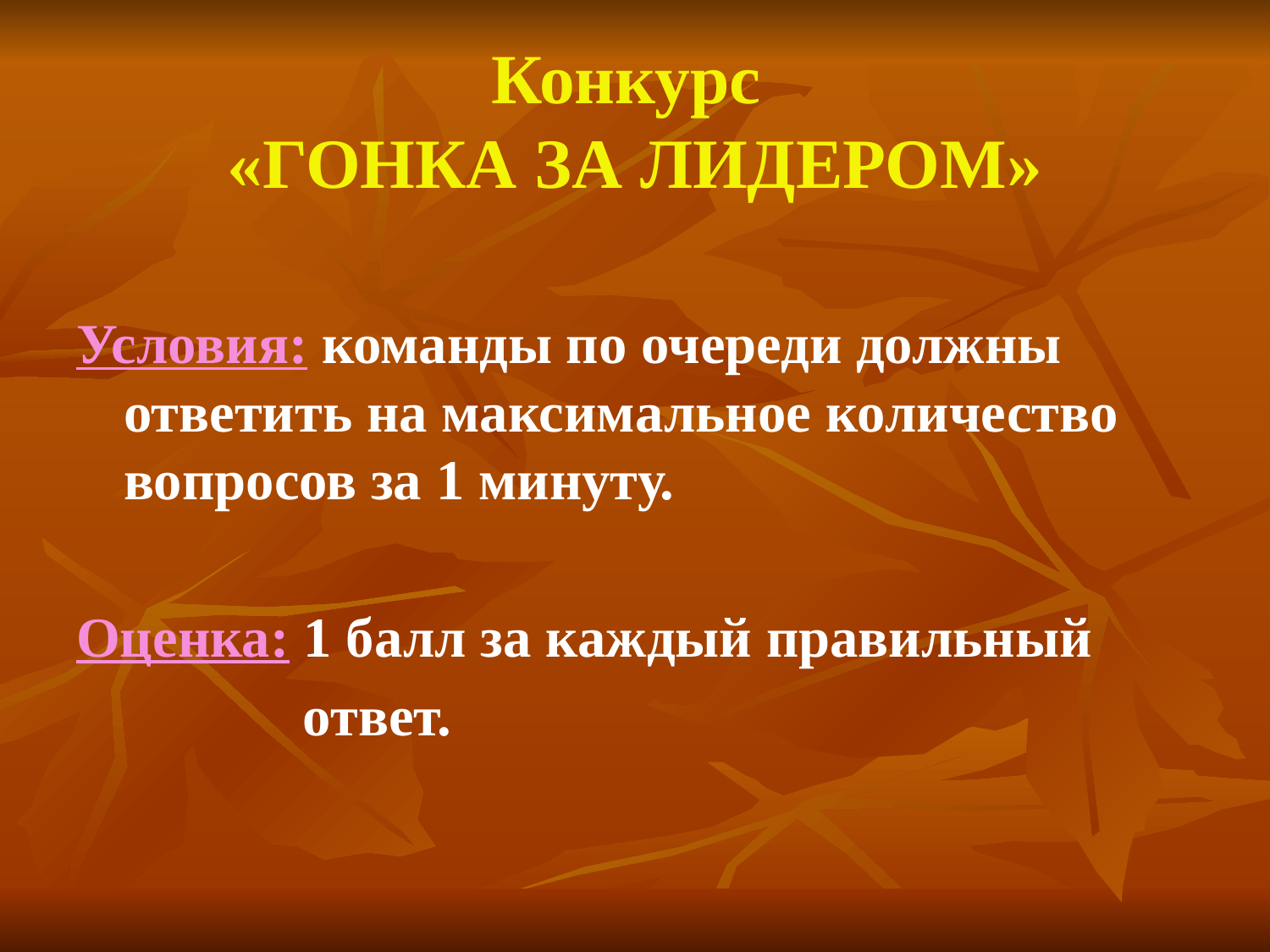

# Конкурс «ГОНКА ЗА ЛИДЕРОМ»

Условия: команды по очереди должны ответить на максимальное количество вопросов за 1 минуту.

Оценка: 1 балл за каждый правильный
                ответ.